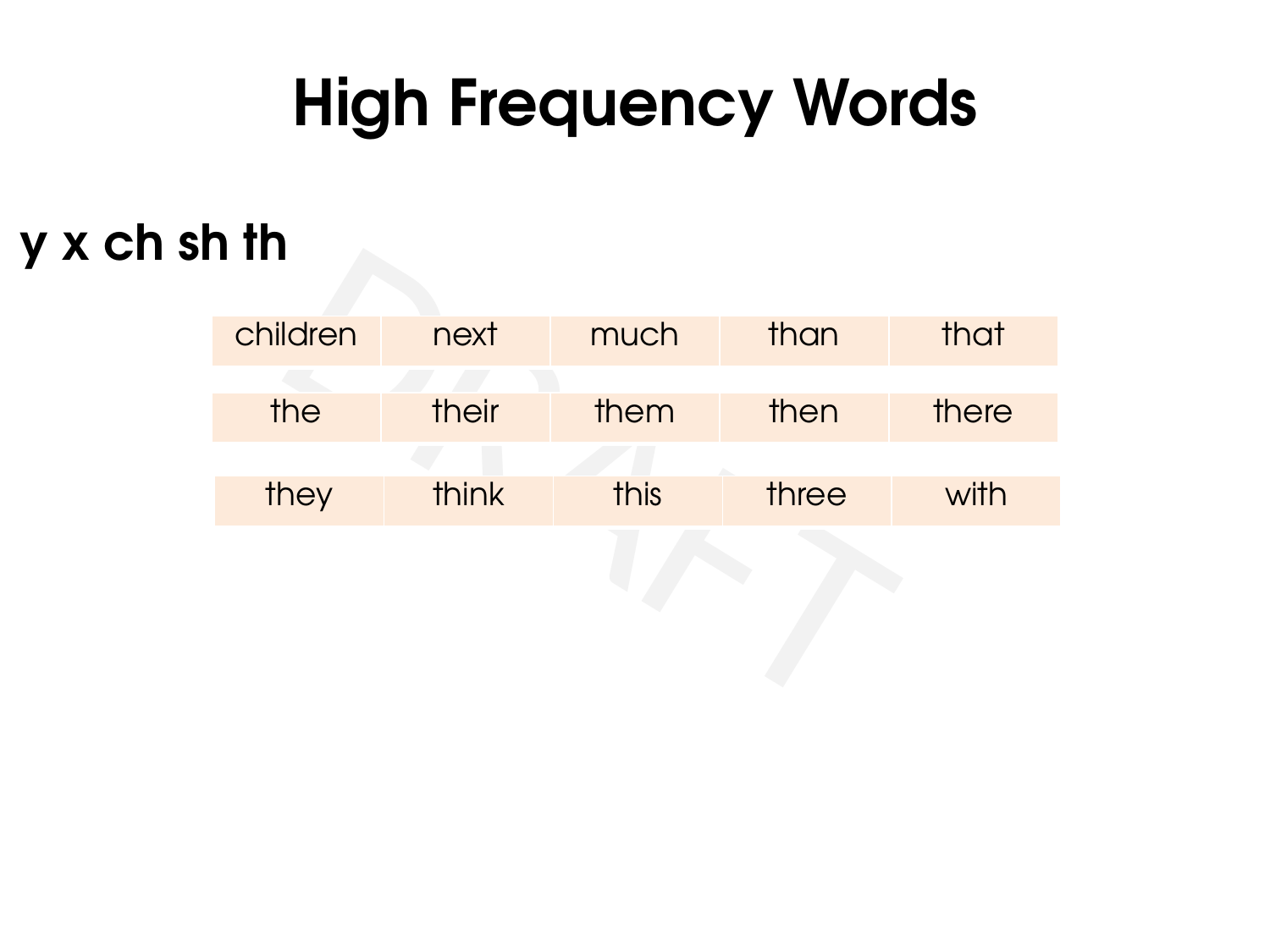

High Frequency Words

y x ch sh th

| children | next | much | than | that |
| --- | --- | --- | --- | --- |
| the | their | them | then | there |
| --- | --- | --- | --- | --- |
| they | think | this | three | with |
| --- | --- | --- | --- | --- |